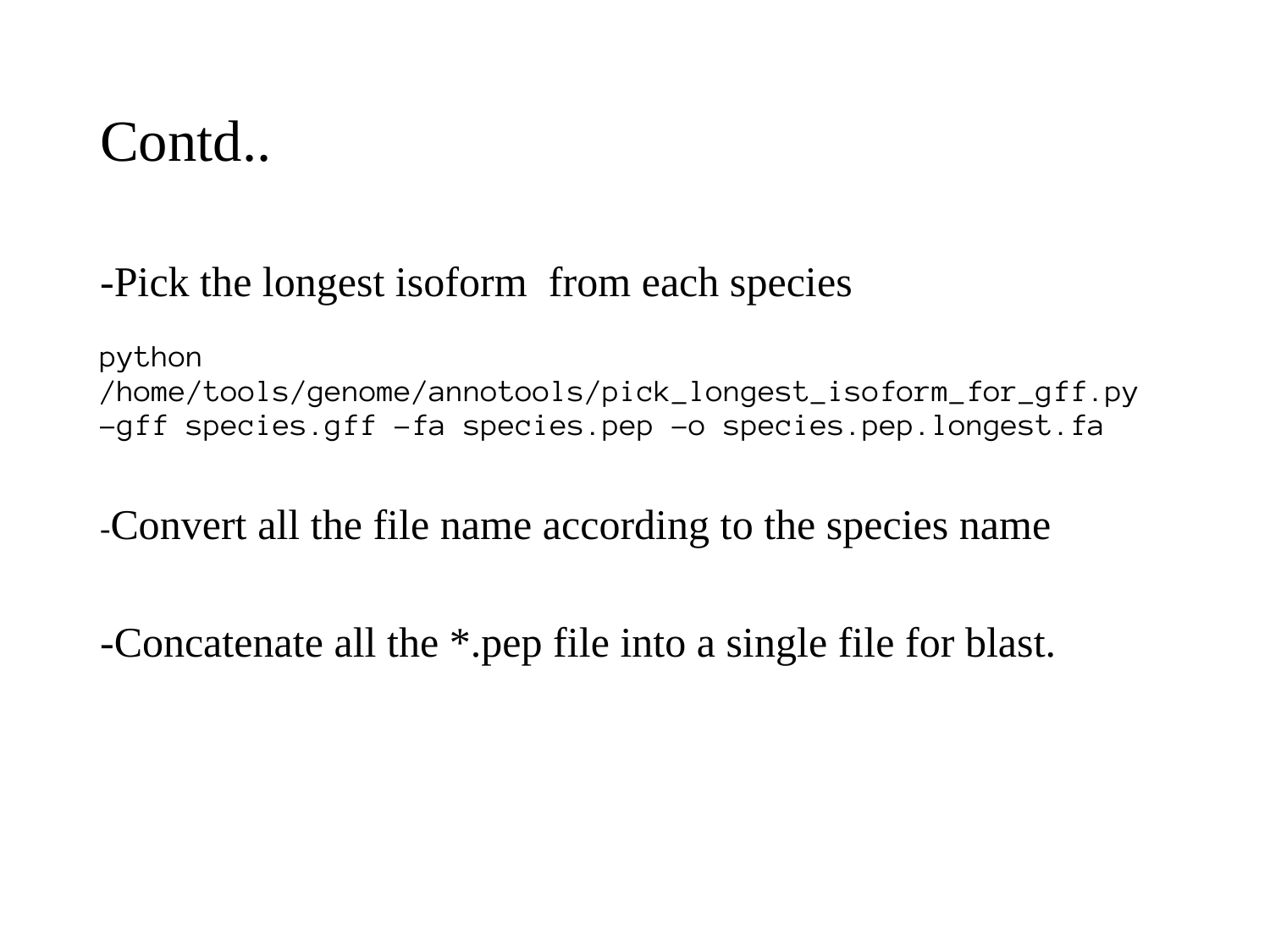

# Contd..
-Pick the longest isoform  from each species
python /home/tools/genome/annotools/pick_longest_isoform_for_gff.py -gff species.gff -fa species.pep -o species.pep.longest.fa

-Convert all the file name according to the species name

-Concatenate all the *.pep file into a single file for blast.